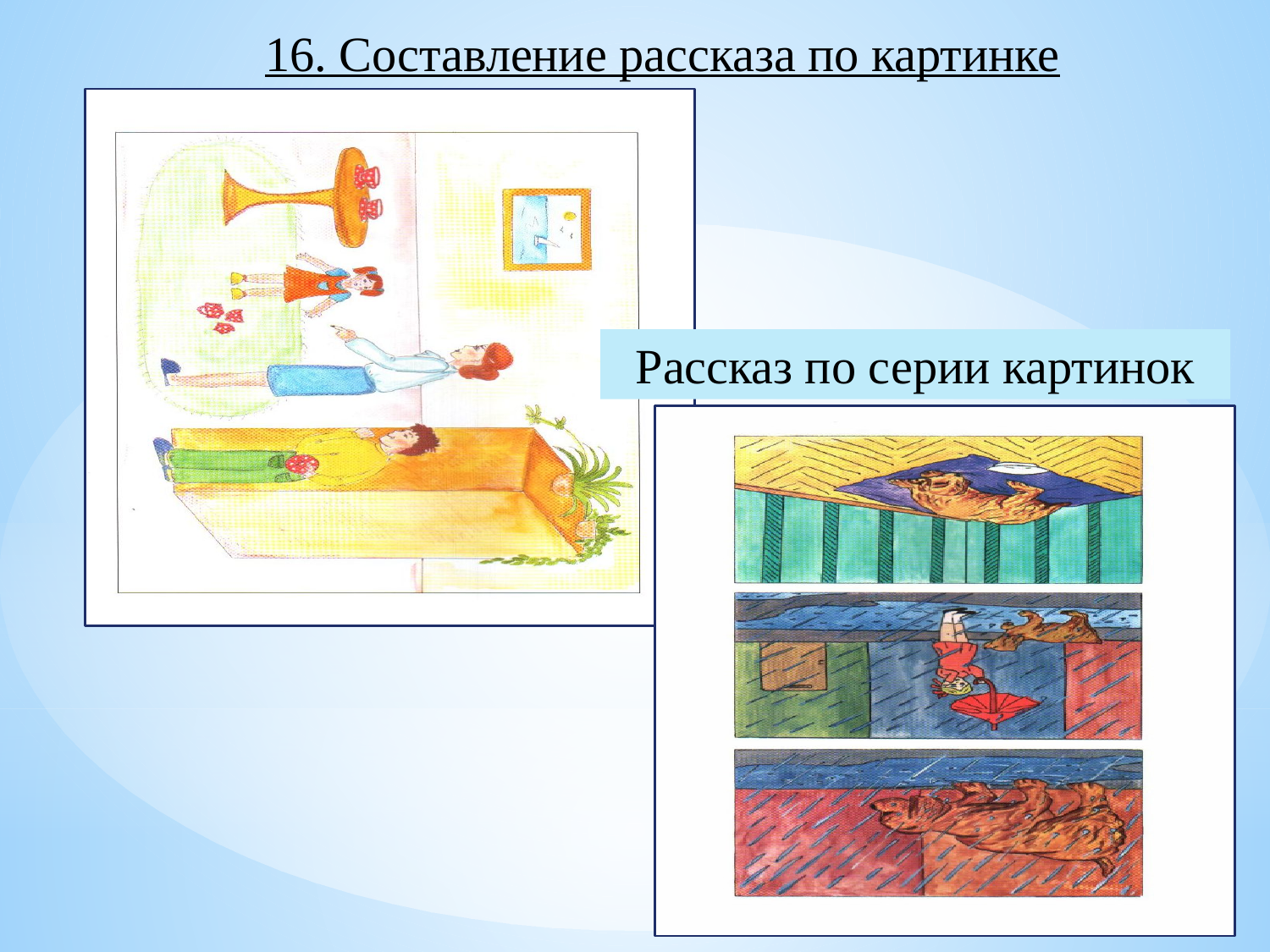

16. Составление рассказа по картинке

Рассказ по серии картинок